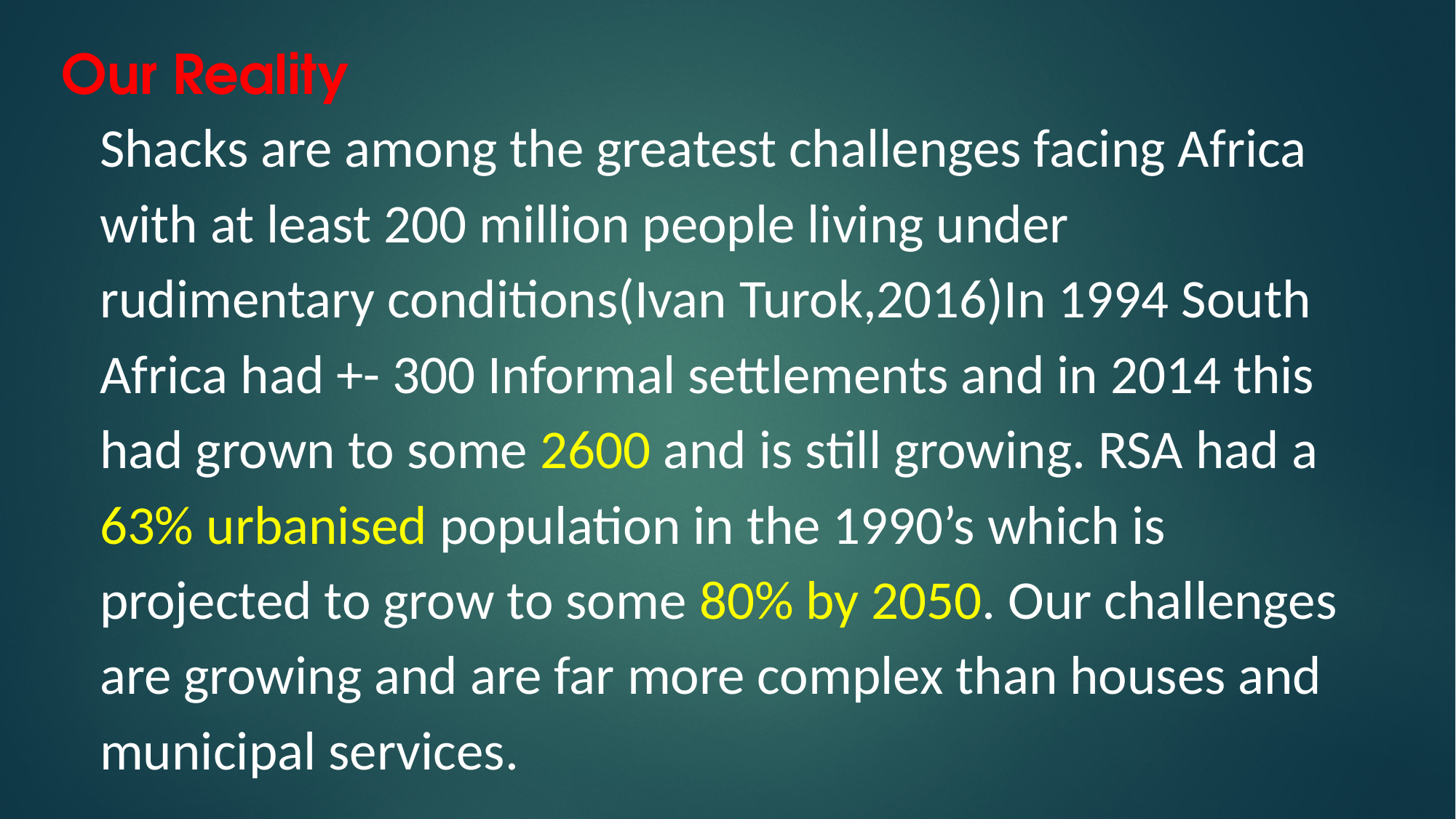

Our Reality
Shacks are among the greatest challenges facing Africa with at least 200 million people living under rudimentary conditions(Ivan Turok,2016)In 1994 South Africa had +- 300 Informal settlements and in 2014 this had grown to some 2600 and is still growing. RSA had a 63% urbanised population in the 1990’s which is projected to grow to some 80% by 2050. Our challenges are growing and are far more complex than houses and municipal services.